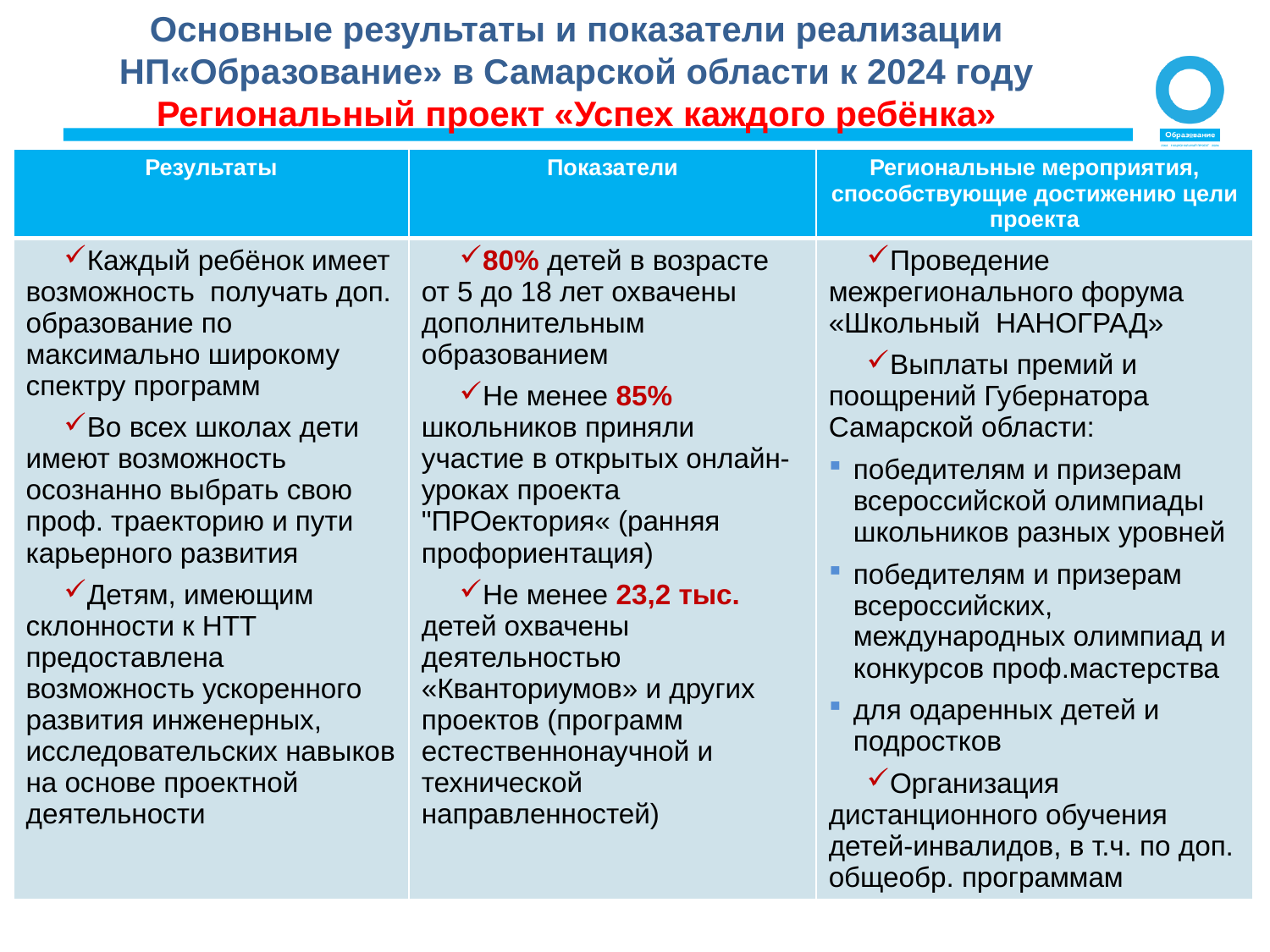

Основные результаты и показатели реализации НП«Образование» в Самарской области к 2024 году
Региональный проект «Успех каждого ребёнка»
| Результаты | Показатели | Региональные мероприятия, способствующие достижению цели проекта |
| --- | --- | --- |
| Каждый ребёнок имеет возможность получать доп. образование по максимально широкому спектру программ Во всех школах дети имеют возможность осознанно выбрать свою проф. траекторию и пути карьерного развития Детям, имеющим склонности к НТТ предоставлена возможность ускоренного развития инженерных, исследовательских навыков на основе проектной деятельности | 80% детей в возрасте от 5 до 18 лет охвачены дополнительным образованием Не менее 85% школьников приняли участие в открытых онлайн-уроках проекта "ПРОектория« (ранняя профориентация) Не менее 23,2 тыс. детей охвачены деятельностью «Кванториумов» и других проектов (программ естественнонаучной и технической направленностей) | Проведение межрегионального форума «Школьный НАНОГРАД» Выплаты премий и поощрений Губернатора Самарской области: победителям и призерам всероссийской олимпиады школьников разных уровней победителям и призерам всероссийских, международных олимпиад и конкурсов проф.мастерства для одаренных детей и подростков Организация дистанционного обучения детей-инвалидов, в т.ч. по доп. общеобр. программам |